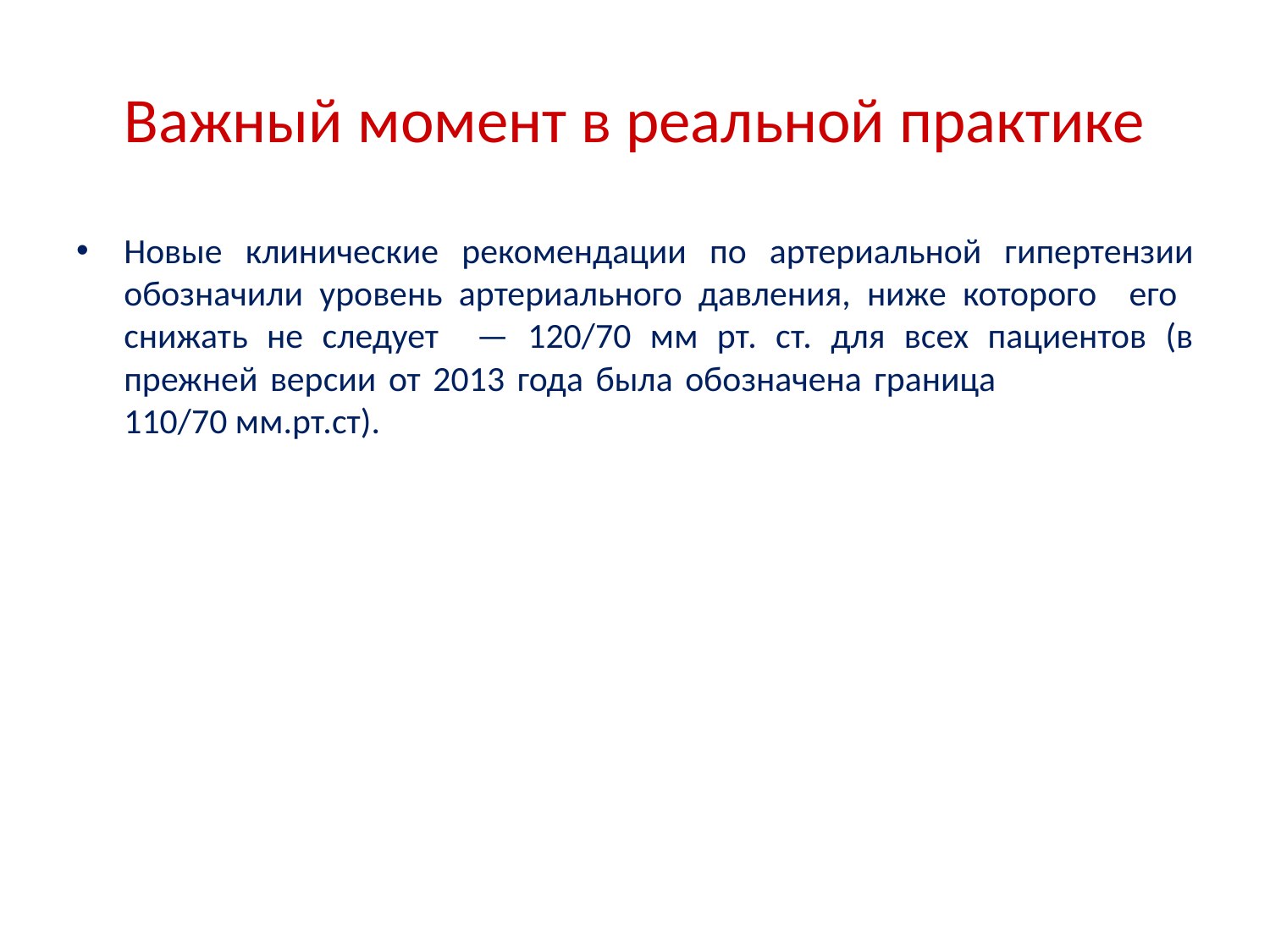

# Важный момент в реальной практике
Новые клинические рекомендации по артериальной гипертензии обозначили уровень артериального давления, ниже которого  его  снижать не следует  — 120/70 мм рт. ст. для всех пациентов (в прежней версии от 2013 года была обозначена граница                 110/70 мм.рт.ст).